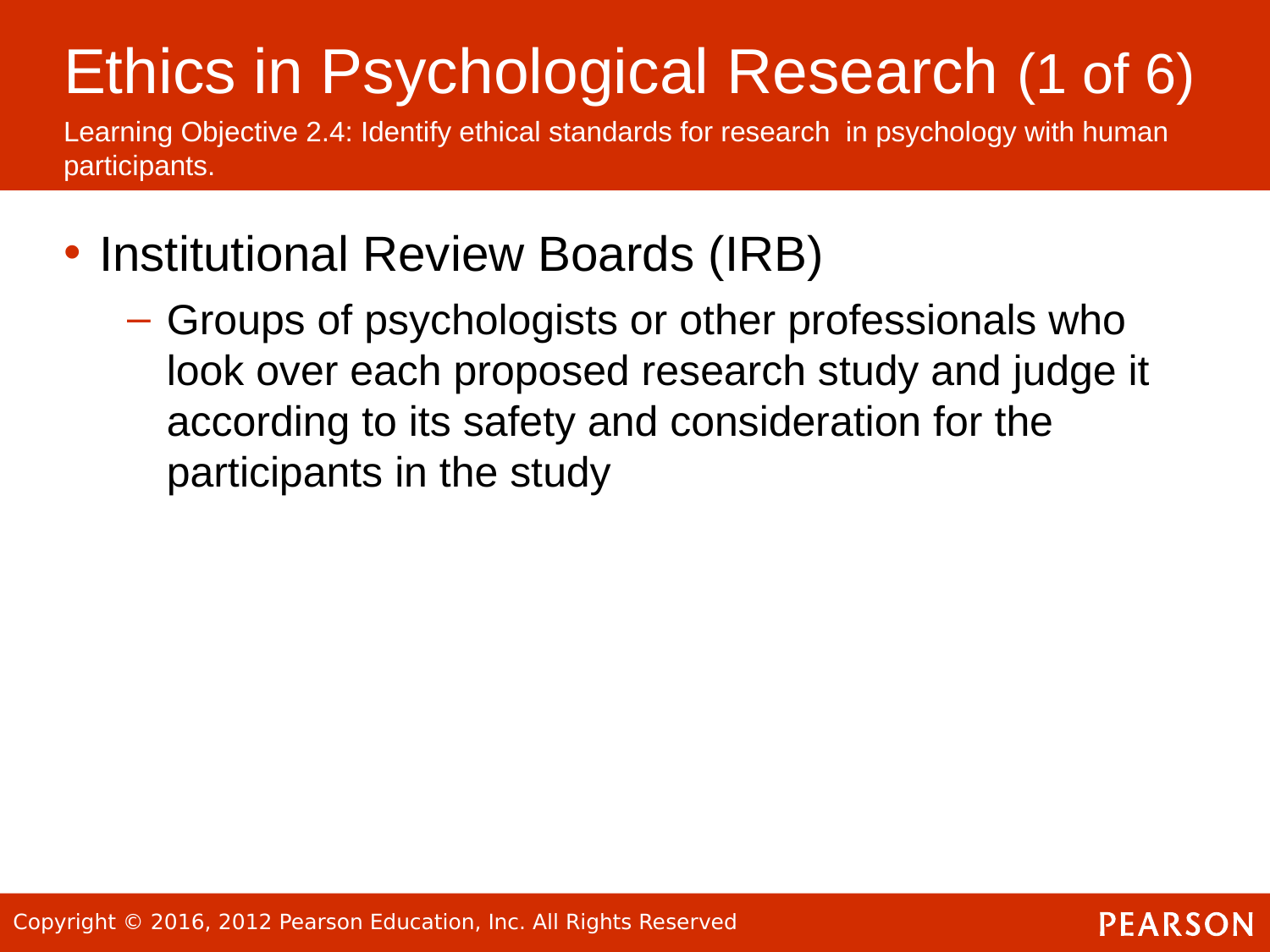

# Ethics in Psychological Research (1 of 6)
Learning Objective 2.4: Identify ethical standards for research  in psychology with human participants.

Institutional Review Boards (IRB)
Groups of psychologists or other professionals who look over each proposed research study and judge it according to its safety and consideration for the participants in the study